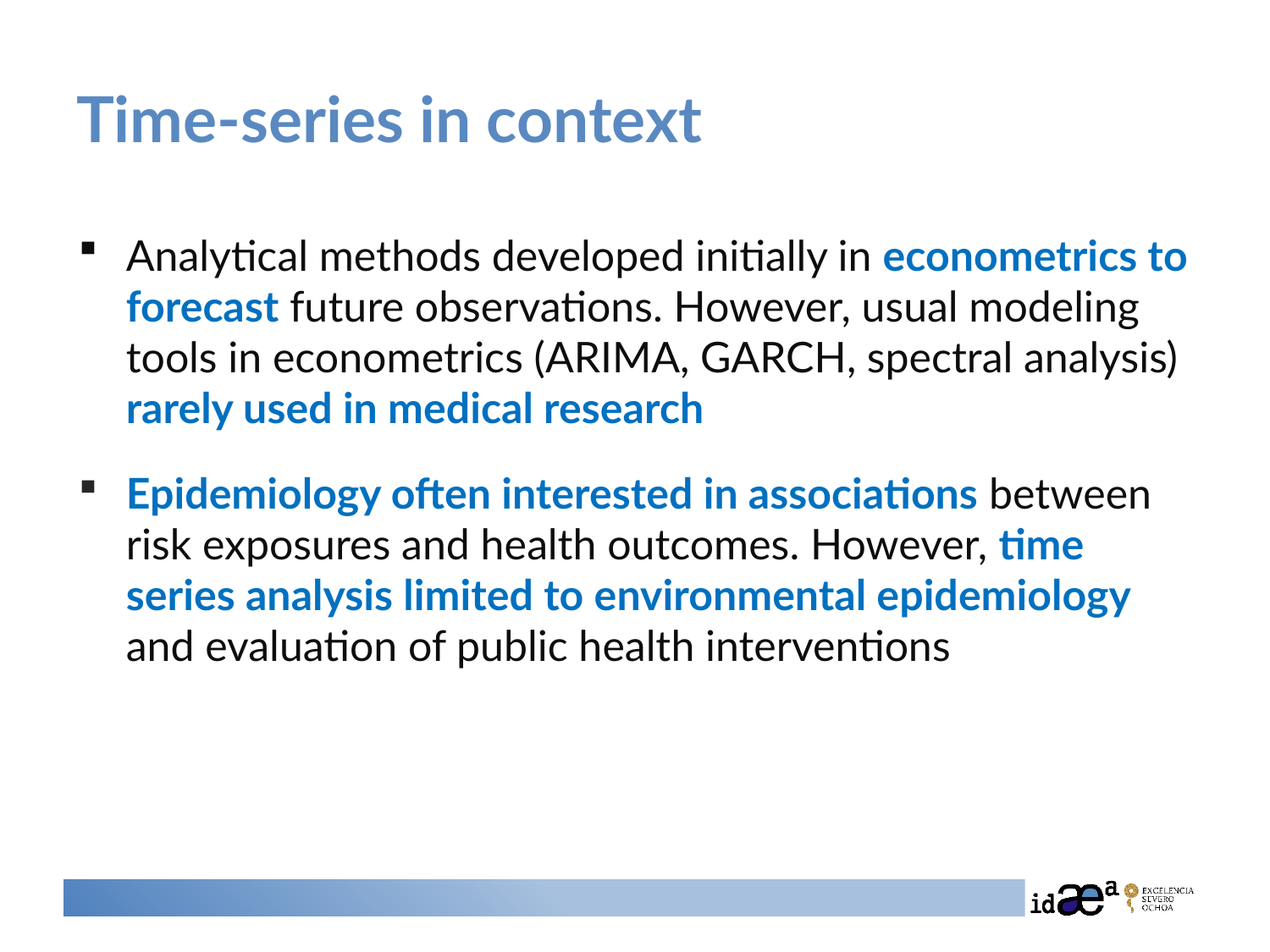

# Time-series in context
Analytical methods developed initially in econometrics to forecast future observations. However, usual modeling tools in econometrics (ARIMA, GARCH, spectral analysis) rarely used in medical research
Epidemiology often interested in associations between risk exposures and health outcomes. However, time series analysis limited to environmental epidemiology and evaluation of public health interventions